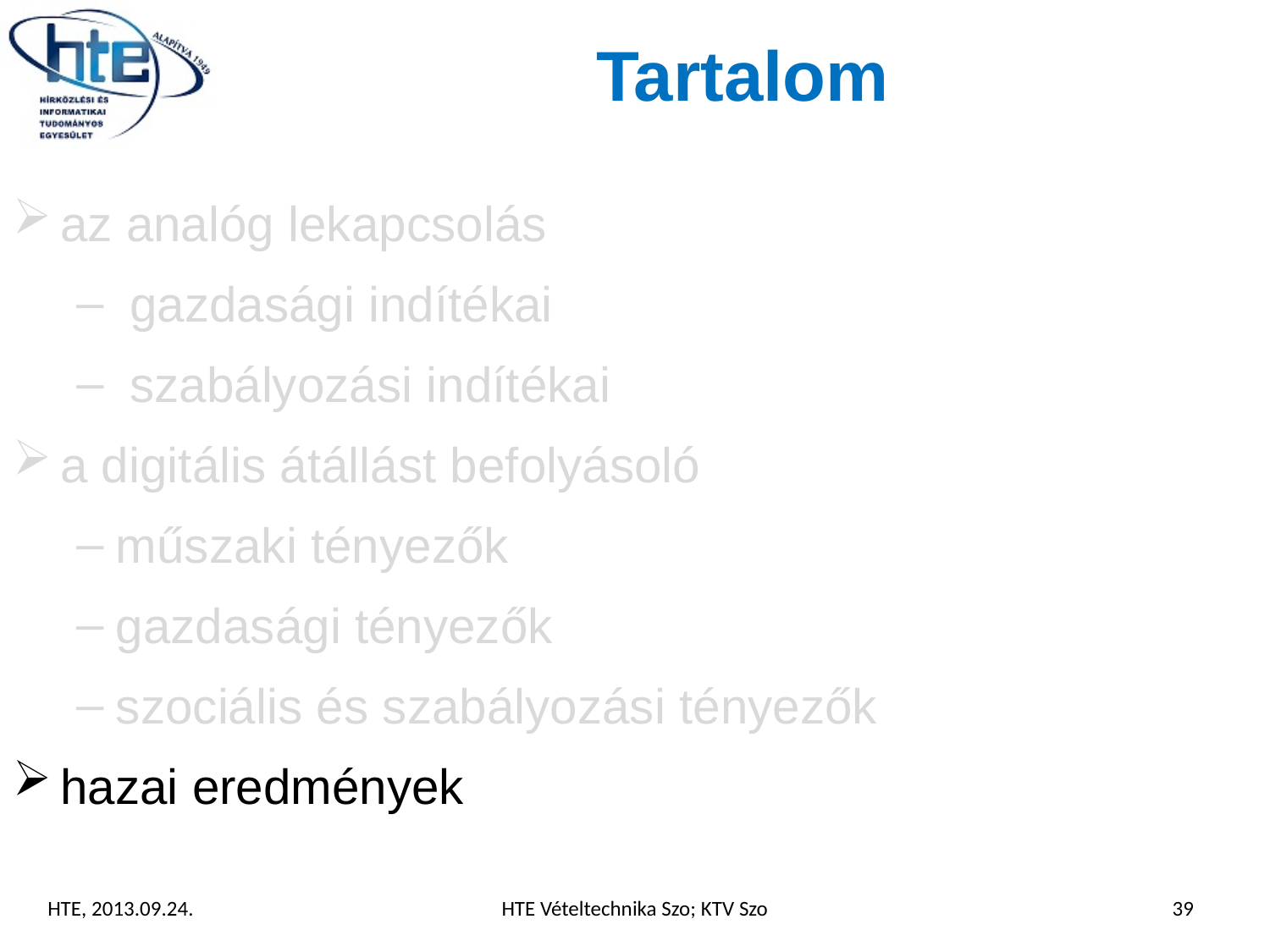

# Tartalom
az analóg lekapcsolás
 gazdasági indítékai
 szabályozási indítékai
a digitális átállást befolyásoló
műszaki tényezők
gazdasági tényezők
szociális és szabályozási tényezők
hazai eredmények

HTE, 2013.09.24.
HTE Vételtechnika Szo; KTV Szo
39